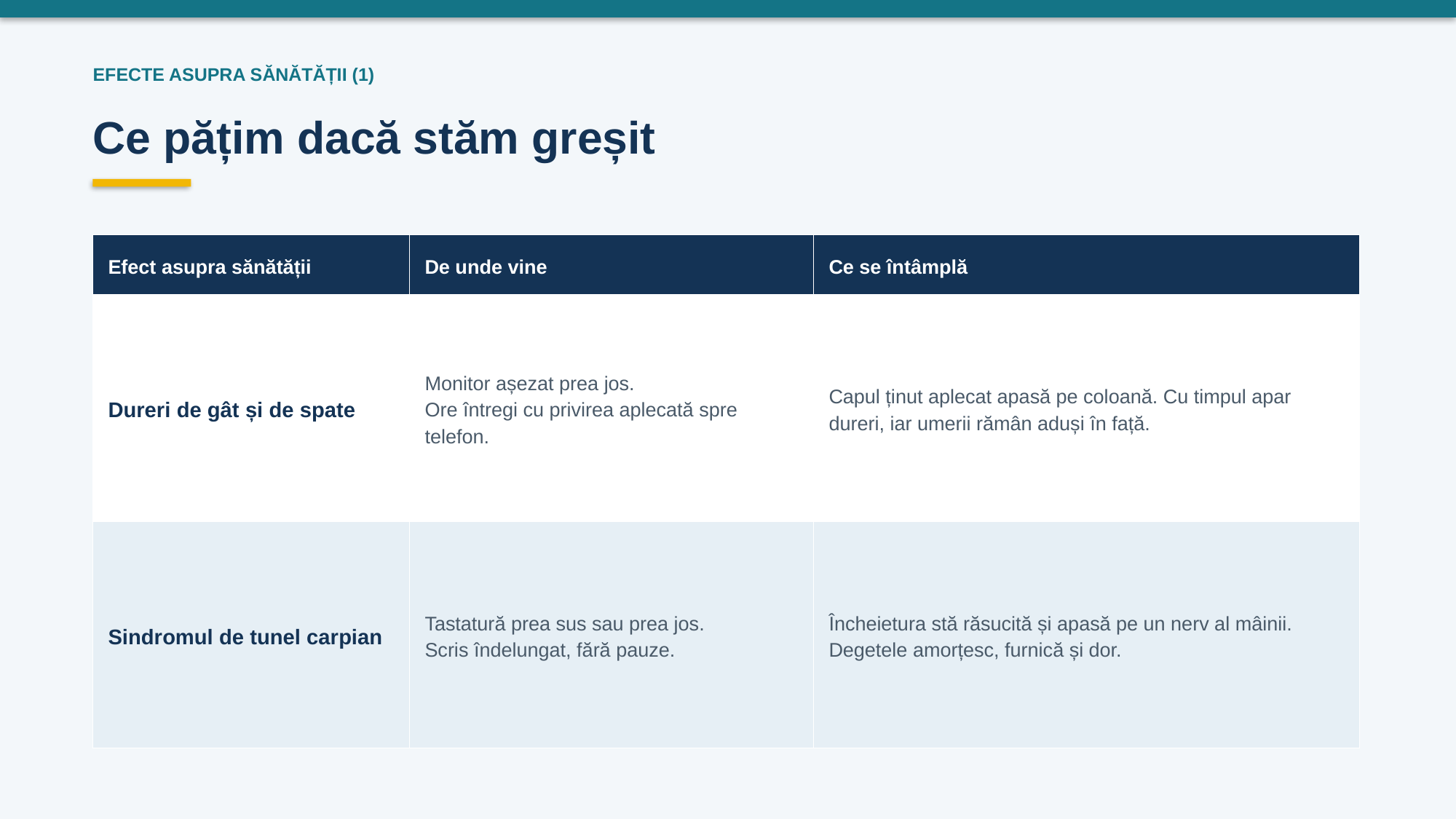

EFECTE ASUPRA SĂNĂTĂȚII (1)
Ce pățim dacă stăm greșit

| Efect asupra sănătății | De unde vine | Ce se întâmplă |
| --- | --- | --- |
| Dureri de gât și de spate | Monitor așezat prea jos. Ore întregi cu privirea aplecată spre telefon. | Capul ținut aplecat apasă pe coloană. Cu timpul apar dureri, iar umerii rămân aduși în față. |
| Sindromul de tunel carpian | Tastatură prea sus sau prea jos. Scris îndelungat, fără pauze. | Încheietura stă răsucită și apasă pe un nerv al mâinii. Degetele amorțesc, furnică și dor. |